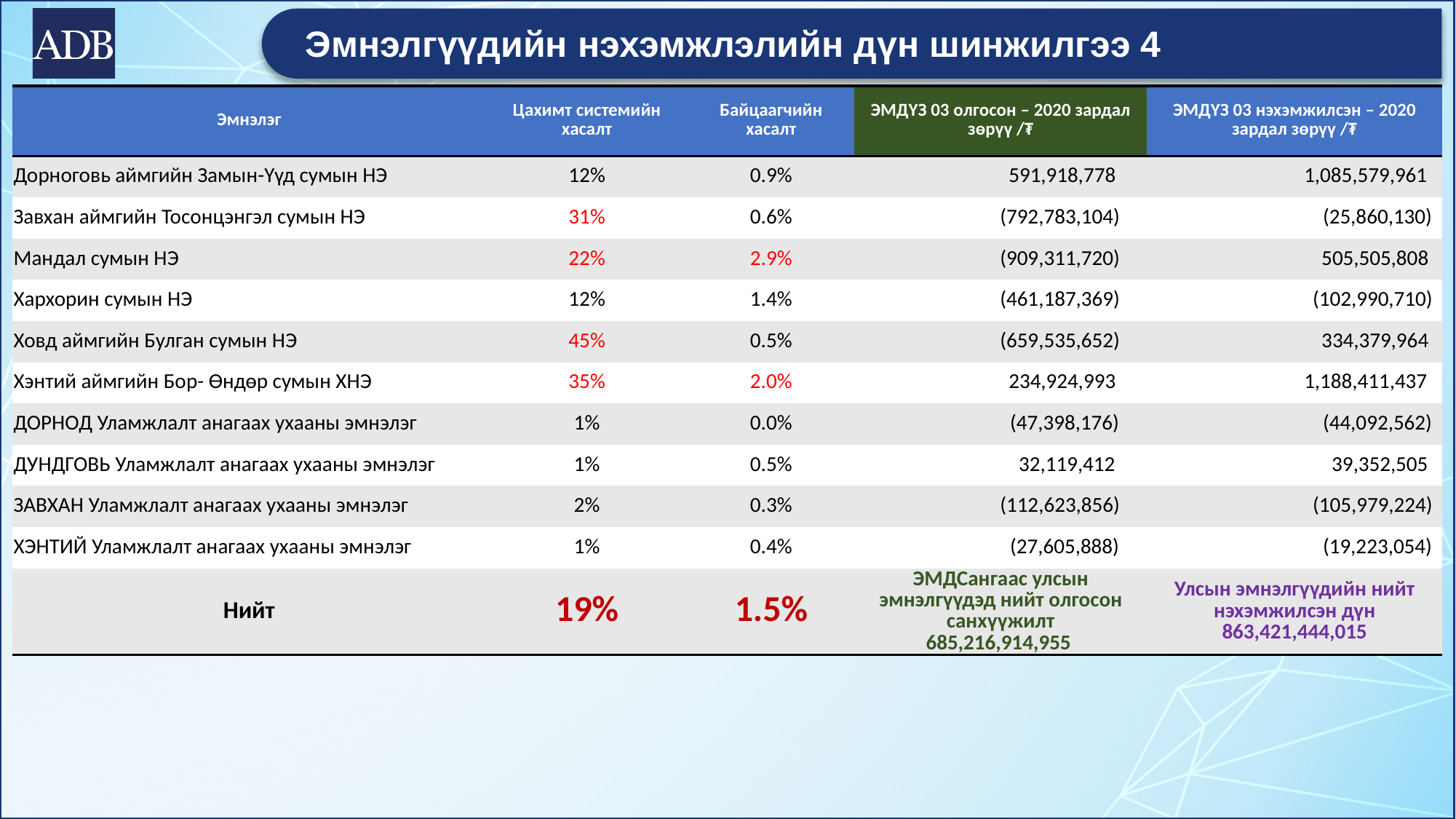

# Эмнэлгүүдийн нэхэмжлэлийн дүн шинжилгээ 4
| Эмнэлэг | Цахимт системийн хасалт | Байцаагчийн хасалт | ЭМДҮЗ 03 олгосон – 2020 зардал зөрүү /₮ | ЭМДҮЗ 03 нэхэмжилсэн – 2020 зардал зөрүү /₮ |
| --- | --- | --- | --- | --- |
| Дорноговь аймгийн Замын-Үүд сумын НЭ | 12% | 0.9% | 591,918,778 | 1,085,579,961 |
| Завхан аймгийн Тосонцэнгэл сумын НЭ | 31% | 0.6% | (792,783,104) | (25,860,130) |
| Мандал сумын НЭ | 22% | 2.9% | (909,311,720) | 505,505,808 |
| Хархорин сумын НЭ | 12% | 1.4% | (461,187,369) | (102,990,710) |
| Ховд аймгийн Булган сумын НЭ | 45% | 0.5% | (659,535,652) | 334,379,964 |
| Хэнтий аймгийн Бор- Өндөр сумын ХНЭ | 35% | 2.0% | 234,924,993 | 1,188,411,437 |
| ДОРНОД Уламжлалт анагаах ухааны эмнэлэг | 1% | 0.0% | (47,398,176) | (44,092,562) |
| ДУНДГОВЬ Уламжлалт анагаах ухааны эмнэлэг | 1% | 0.5% | 32,119,412 | 39,352,505 |
| ЗАВХАН Уламжлалт анагаах ухааны эмнэлэг | 2% | 0.3% | (112,623,856) | (105,979,224) |
| ХЭНТИЙ Уламжлалт анагаах ухааны эмнэлэг | 1% | 0.4% | (27,605,888) | (19,223,054) |
| Нийт | 19% | 1.5% | ЭМДСангаас улсын эмнэлгүүдэд нийт олгосон санхүүжилт 685,216,914,955 | Улсын эмнэлгүүдийн нийт нэхэмжилсэн дүн 863,421,444,015 |